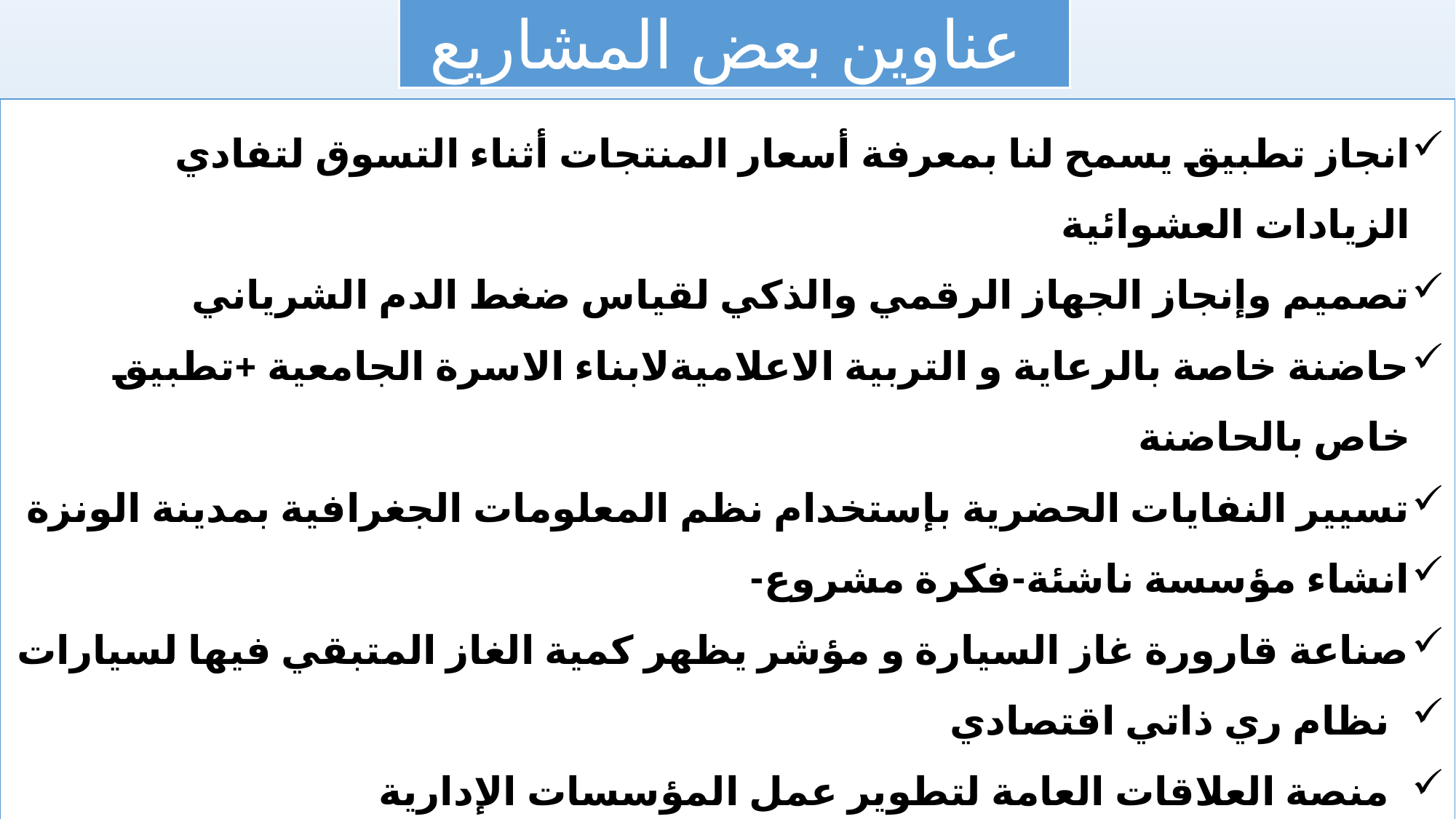

عناوين بعض المشاريع
انجاز تطبيق يسمح لنا بمعرفة أسعار المنتجات أثناء التسوق لتفادي الزيادات العشوائية
تصميم وإنجاز الجهاز الرقمي والذكي لقياس ضغط الدم الشرياني
حاضنة خاصة بالرعاية و التربية الاعلاميةلابناء الاسرة الجامعية +تطبيق خاص بالحاضنة
تسيير النفايات الحضرية بإستخدام نظم المعلومات الجغرافية بمدينة الونزة
انشاء مؤسسة ناشئة-فكرة مشروع-
صناعة قارورة غاز السيارة و مؤشر يظهر كمية الغاز المتبقي فيها لسيارات
نظام ري ذاتي اقتصادي
منصة العلاقات العامة لتطوير عمل المؤسسات الإدارية
رسكلة العجلات المطاطية واعادة استعمالها في مجالات مختلفة
تصميم و تطوير برنامج تطبيق محمول لمساعدة مرضى السكري